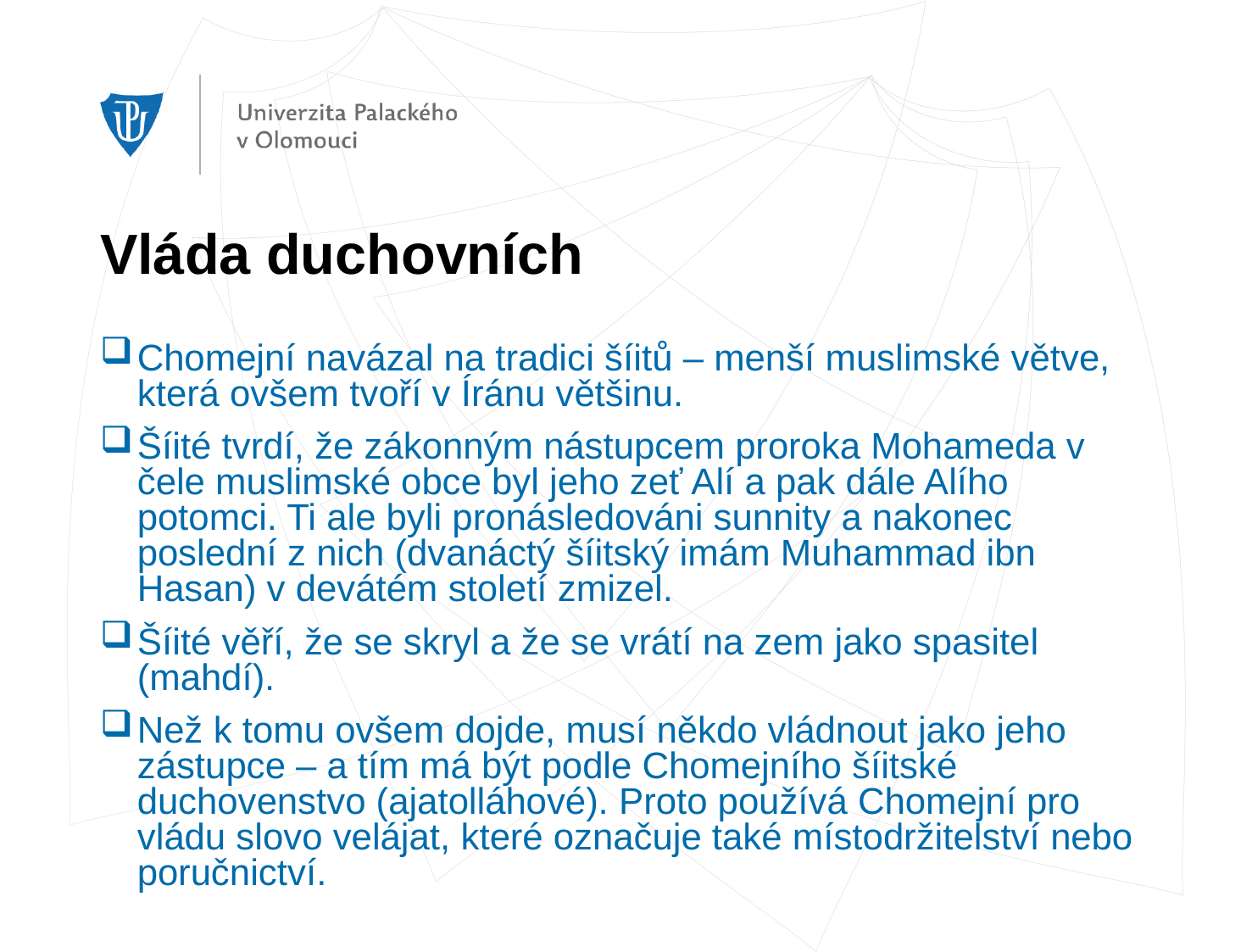

# Vláda duchovních
Chomejní navázal na tradici šíitů – menší muslimské větve, která ovšem tvoří v Íránu většinu.
Šíité tvrdí, že zákonným nástupcem proroka Mohameda v čele muslimské obce byl jeho zeť Alí a pak dále Alího potomci. Ti ale byli pronásledováni sunnity a nakonec poslední z nich (dvanáctý šíitský imám Muhammad ibn Hasan) v devátém století zmizel.
Šíité věří, že se skryl a že se vrátí na zem jako spasitel (mahdí).
Než k tomu ovšem dojde, musí někdo vládnout jako jeho zástupce – a tím má být podle Chomejního šíitské duchovenstvo (ajatolláhové). Proto používá Chomejní pro vládu slovo velájat, které označuje také místodržitelství nebo poručnictví.